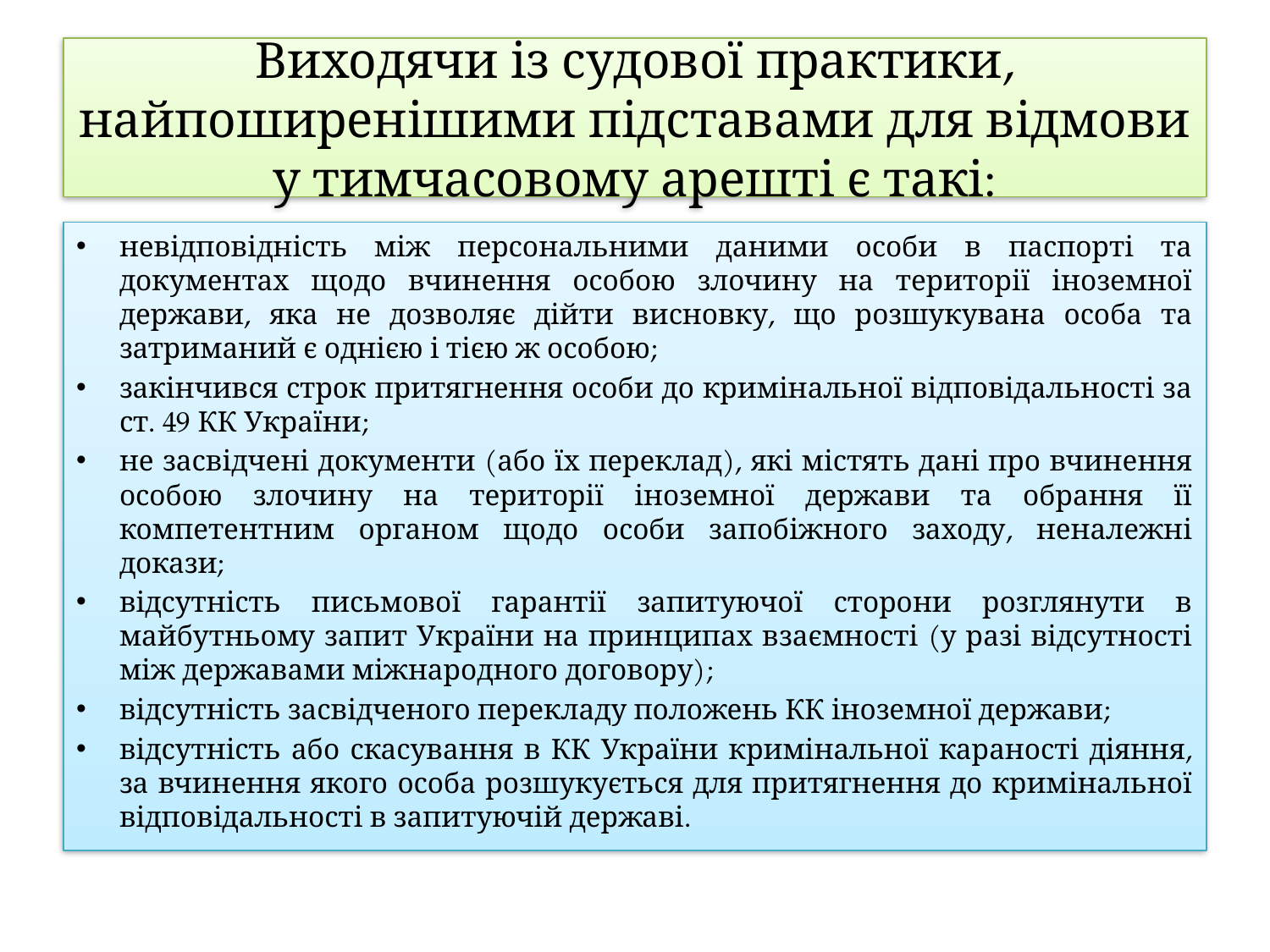

# Виходячи із судової практики, найпоширенішими підставами для відмови у тимчасовому арешті є такі:
невідповідність між персональними даними особи в паспорті та документах щодо вчинення особою злочину на території іноземної держави, яка не дозволяє дійти висновку, що розшукувана особа та затриманий є однією і тією ж особою;
закінчився строк притягнення особи до кримінальної відповідальності за ст. 49 КК України;
не засвідчені документи (або їх переклад), які містять дані про вчинення особою злочину на території іноземної держави та обрання її компетентним органом щодо особи запобіжного заходу, неналежні докази;
відсутність письмової гарантії запитуючої сторони розглянути в майбутньому запит України на принципах взаємності (у разі відсутності між державами міжнародного договору);
відсутність засвідченого перекладу положень КК іноземної держави;
відсутність або скасування в КК України кримінальної караності діяння, за вчинення якого особа розшукується для притягнення до кримінальної відповідальності в запитуючій державі.